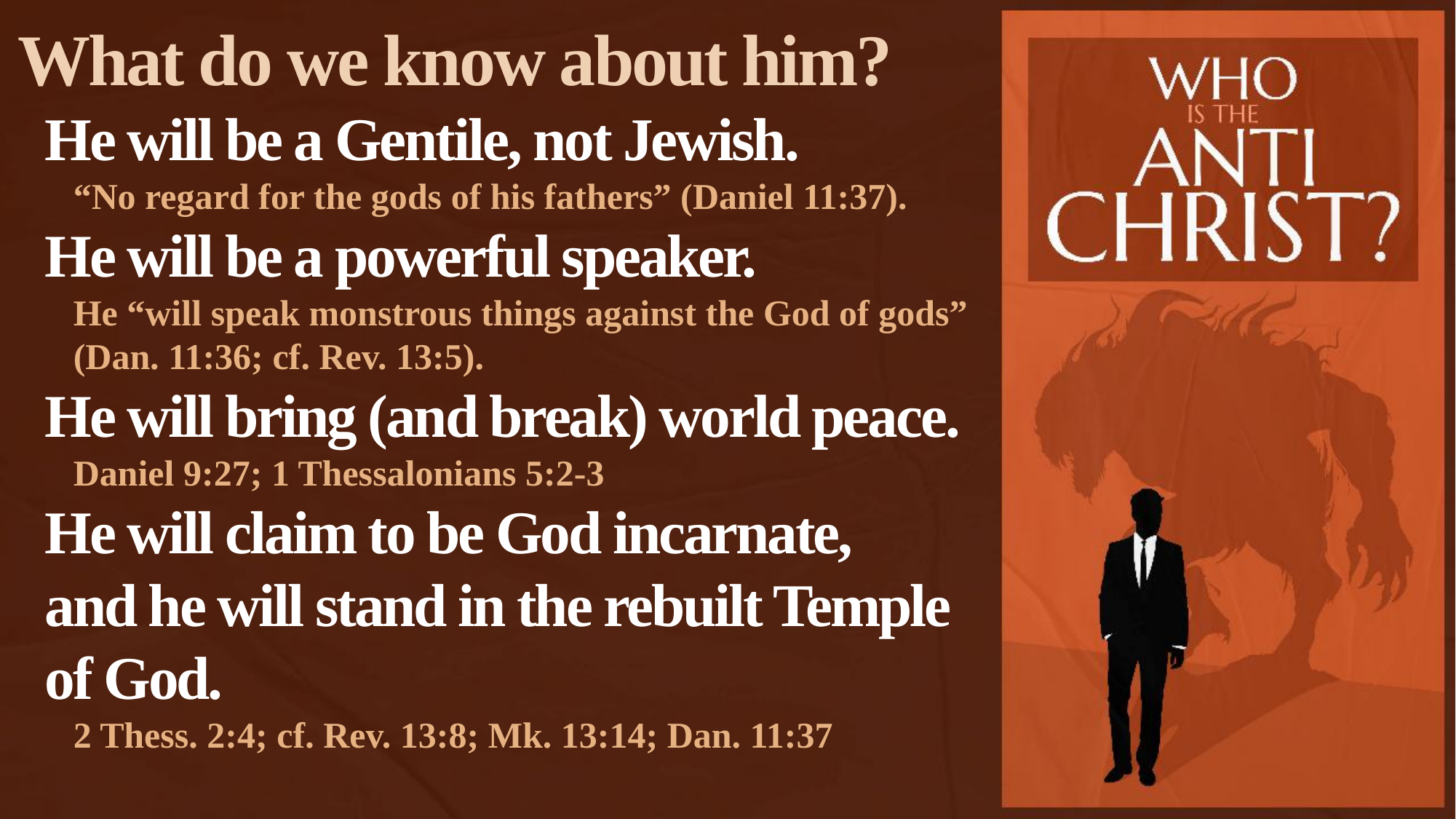

What do we know about him?
He will be a Gentile, not Jewish.
“No regard for the gods of his fathers” (Daniel 11:37).
He will be a powerful speaker.
He “will speak monstrous things against the God of gods” (Dan. 11:36; cf. Rev. 13:5).
He will bring (and break) world peace.
Daniel 9:27; 1 Thessalonians 5:2-3
He will claim to be God incarnate,
and he will stand in the rebuilt Temple of God.
2 Thess. 2:4; cf. Rev. 13:8; Mk. 13:14; Dan. 11:37